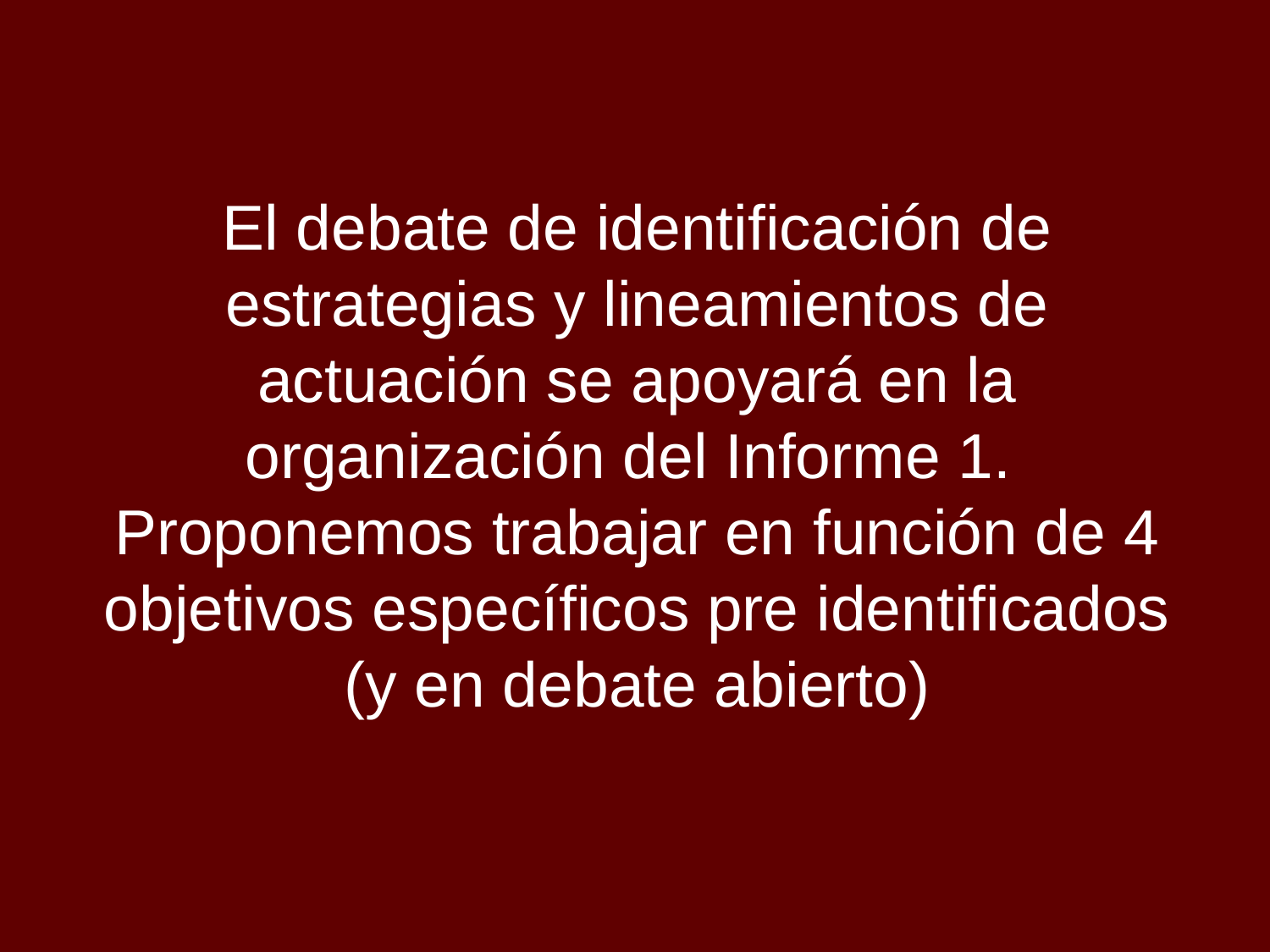

El debate de identificación de estrategias y lineamientos de actuación se apoyará en la organización del Informe 1.
Proponemos trabajar en función de 4 objetivos específicos pre identificados (y en debate abierto)